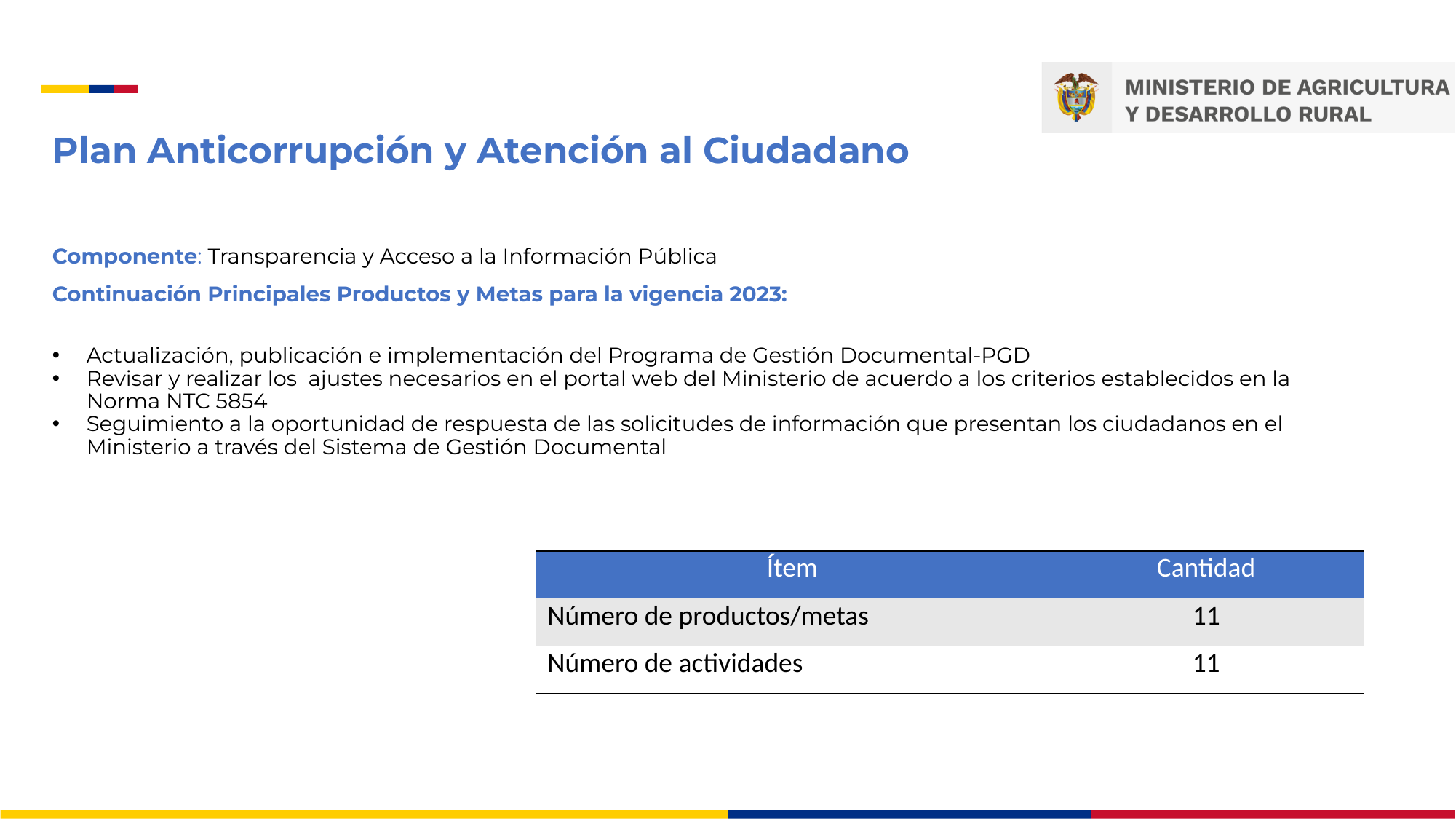

# Plan Anticorrupción y Atención al Ciudadano
Componente: Transparencia y Acceso a la Información Pública
Continuación Principales Productos y Metas para la vigencia 2023:

Actualización, publicación e implementación del Programa de Gestión Documental-PGD
Revisar y realizar los  ajustes necesarios en el portal web del Ministerio de acuerdo a los criterios establecidos en la Norma NTC 5854
Seguimiento a la oportunidad de respuesta de las solicitudes de información que presentan los ciudadanos en el Ministerio a través del Sistema de Gestión Documental
| Ítem | Cantidad |
| --- | --- |
| Número de productos/metas | 11 |
| Número de actividades | 11 |